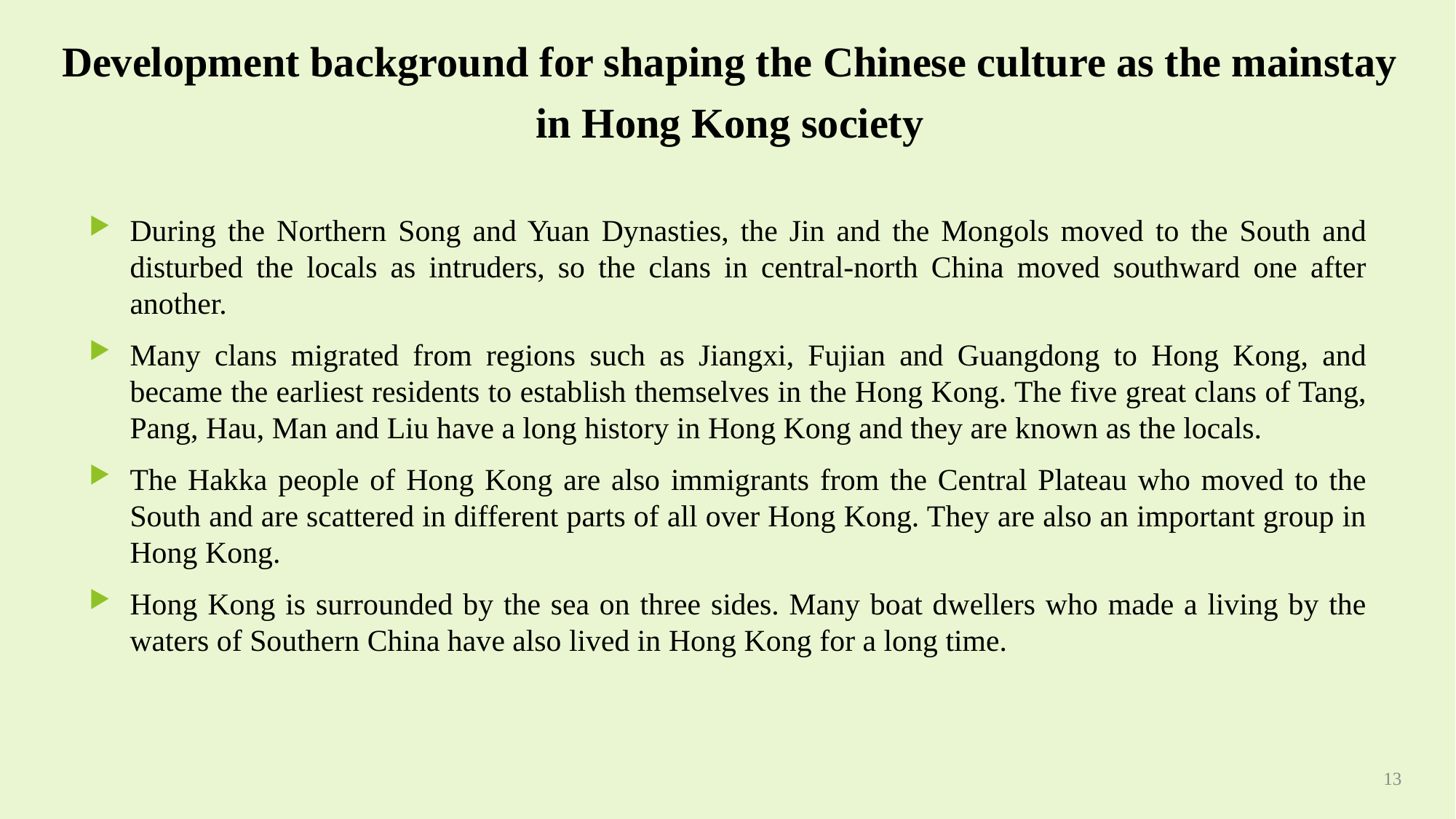

Development background for shaping the Chinese culture as the mainstay in Hong Kong society
During the Northern Song and Yuan Dynasties, the Jin and the Mongols moved to the South and disturbed the locals as intruders, so the clans in central-north China moved southward one after another.
Many clans migrated from regions such as Jiangxi, Fujian and Guangdong to Hong Kong, and became the earliest residents to establish themselves in the Hong Kong. The five great clans of Tang, Pang, Hau, Man and Liu have a long history in Hong Kong and they are known as the locals.
The Hakka people of Hong Kong are also immigrants from the Central Plateau who moved to the South and are scattered in different parts of all over Hong Kong. They are also an important group in Hong Kong.
Hong Kong is surrounded by the sea on three sides. Many boat dwellers who made a living by the waters of Southern China have also lived in Hong Kong for a long time.
13